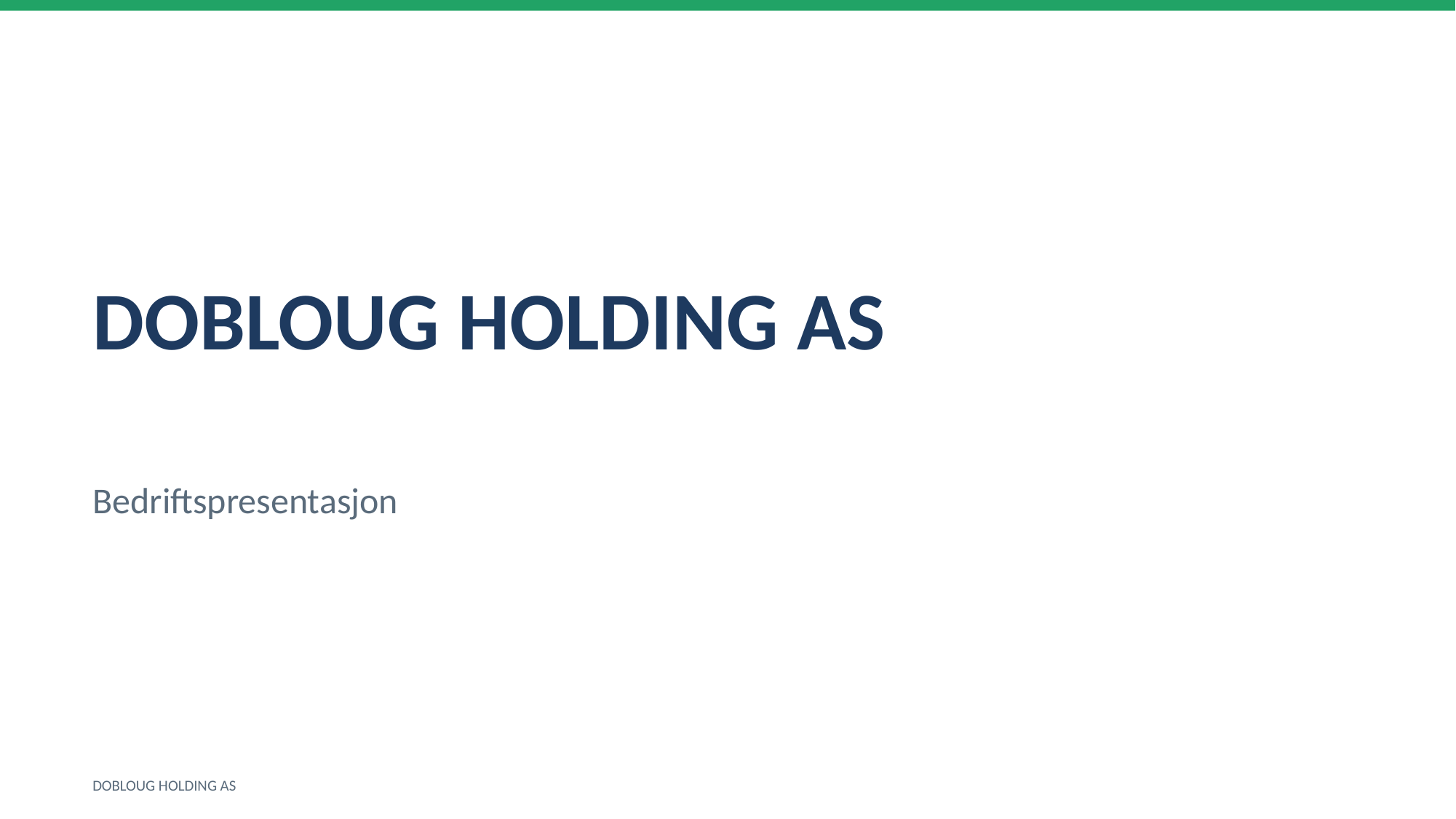

DOBLOUG HOLDING AS
Bedriftspresentasjon
DOBLOUG HOLDING AS